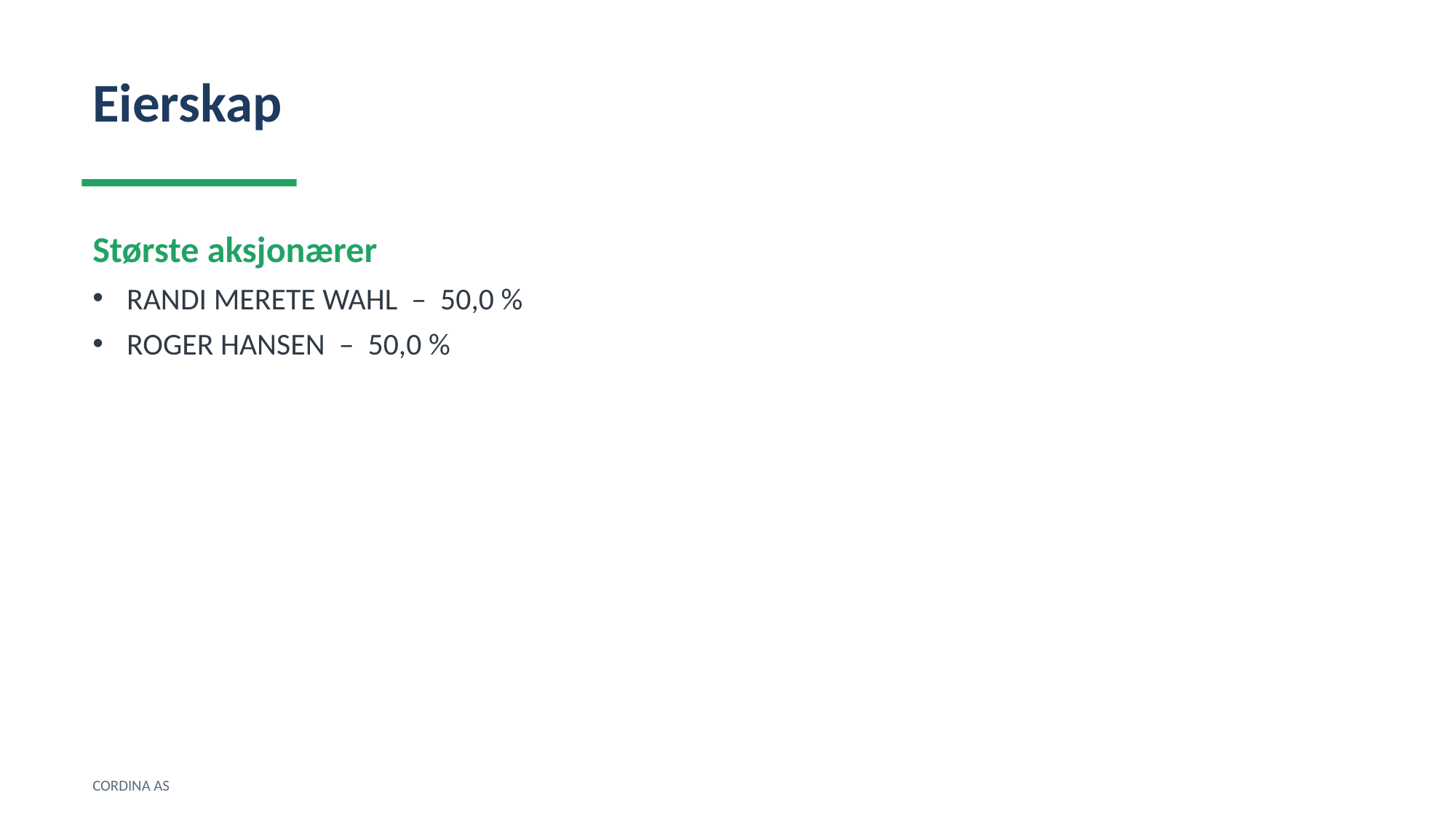

Eierskap

Største aksjonærer
RANDI MERETE WAHL  –  50,0 %
ROGER HANSEN  –  50,0 %
CORDINA AS